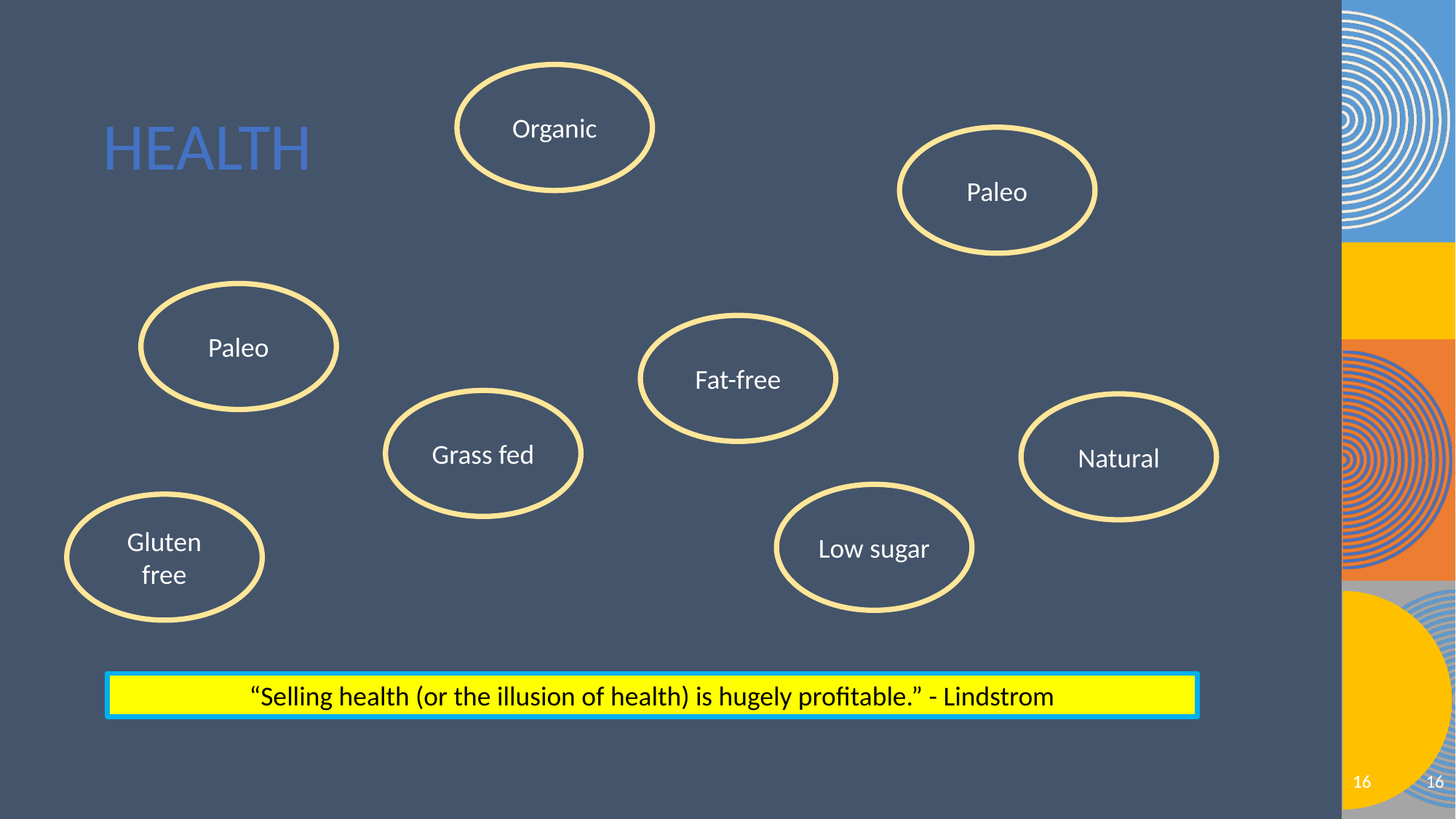

Organic
# Health
Paleo
Paleo
Fat-free
Grass fed
Natural
Low sugar
Gluten free
“Selling health (or the illusion of health) is hugely profitable.” - Lindstrom
16
16
16